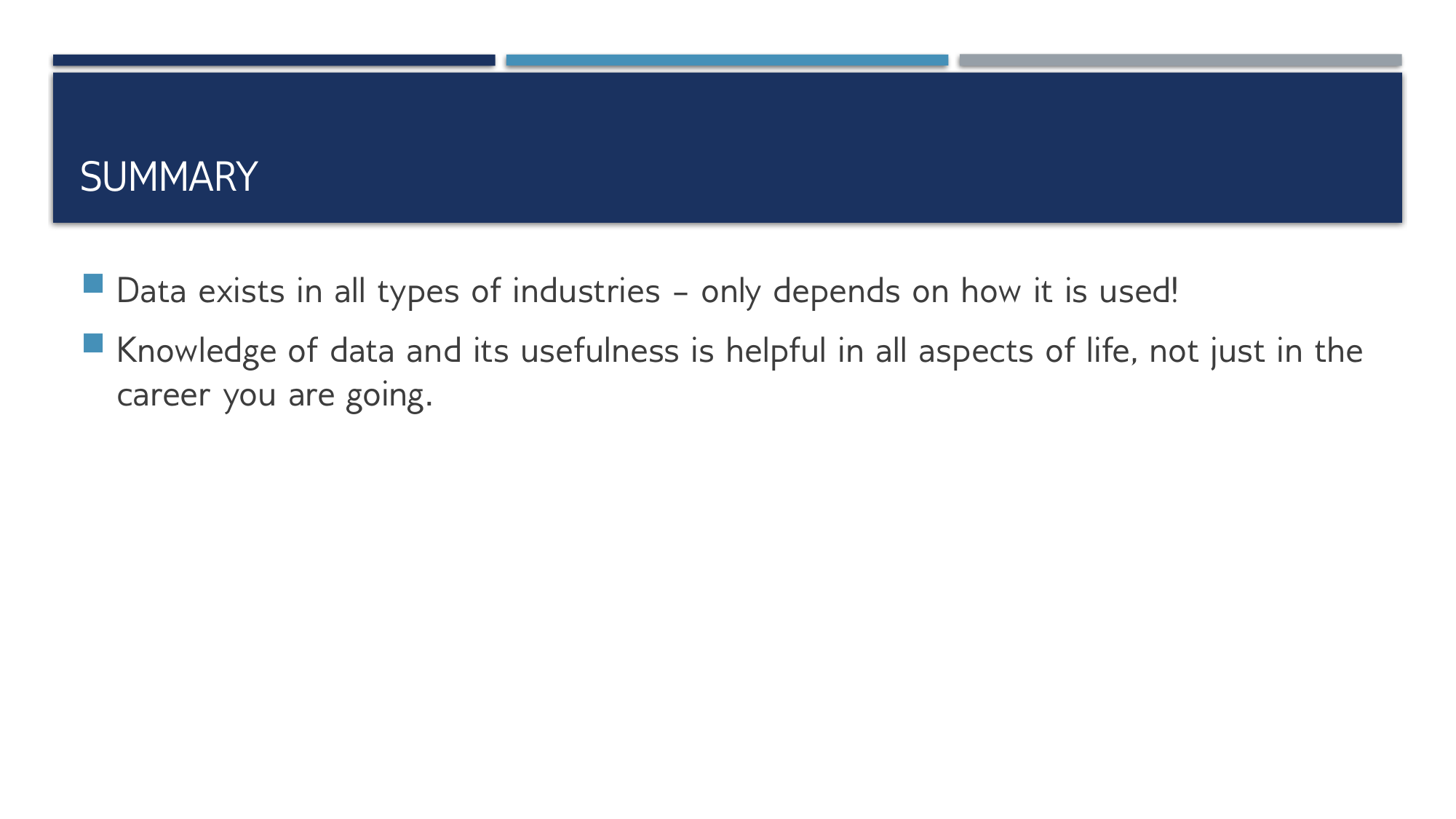

# Summary
Data exists in all types of industries – only depends on how it is used!
Knowledge of data and its usefulness is helpful in all aspects of life, not just in the career you are going.